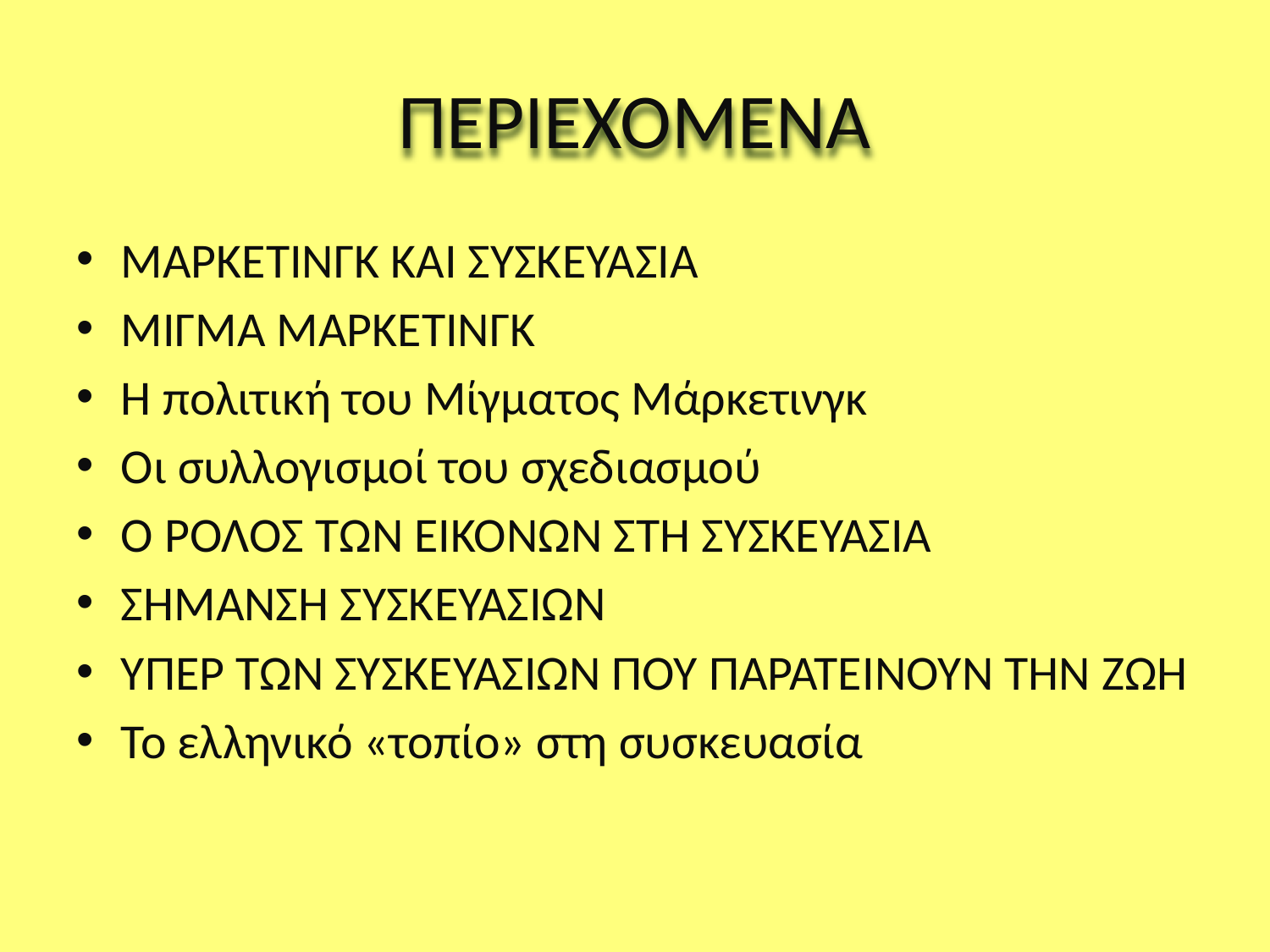

# ΠΕΡΙΕΧΟΜΕΝΑ
ΜΑΡΚΕΤΙΝΓΚ ΚΑΙ ΣΥΣΚΕΥΑΣΙΑ
ΜΙΓΜΑ ΜΑΡΚΕΤΙΝΓΚ
Η πολιτική του Μίγματος Μάρκετινγκ
Οι συλλογισμοί του σχεδιασμού
Ο ΡΟΛΟΣ ΤΩΝ ΕΙΚΟΝΩΝ ΣΤΗ ΣΥΣΚΕΥΑΣΙΑ
ΣΗΜΑΝΣΗ ΣΥΣΚΕΥΑΣΙΩΝ
ΥΠΕΡ ΤΩΝ ΣΥΣΚΕΥΑΣΙΩΝ ΠΟΥ ΠΑΡΑΤΕΊΝΟΥΝ ΤΗΝ ΖΩΗ
Το ελληνικό «τοπίο» στη συσκευασία